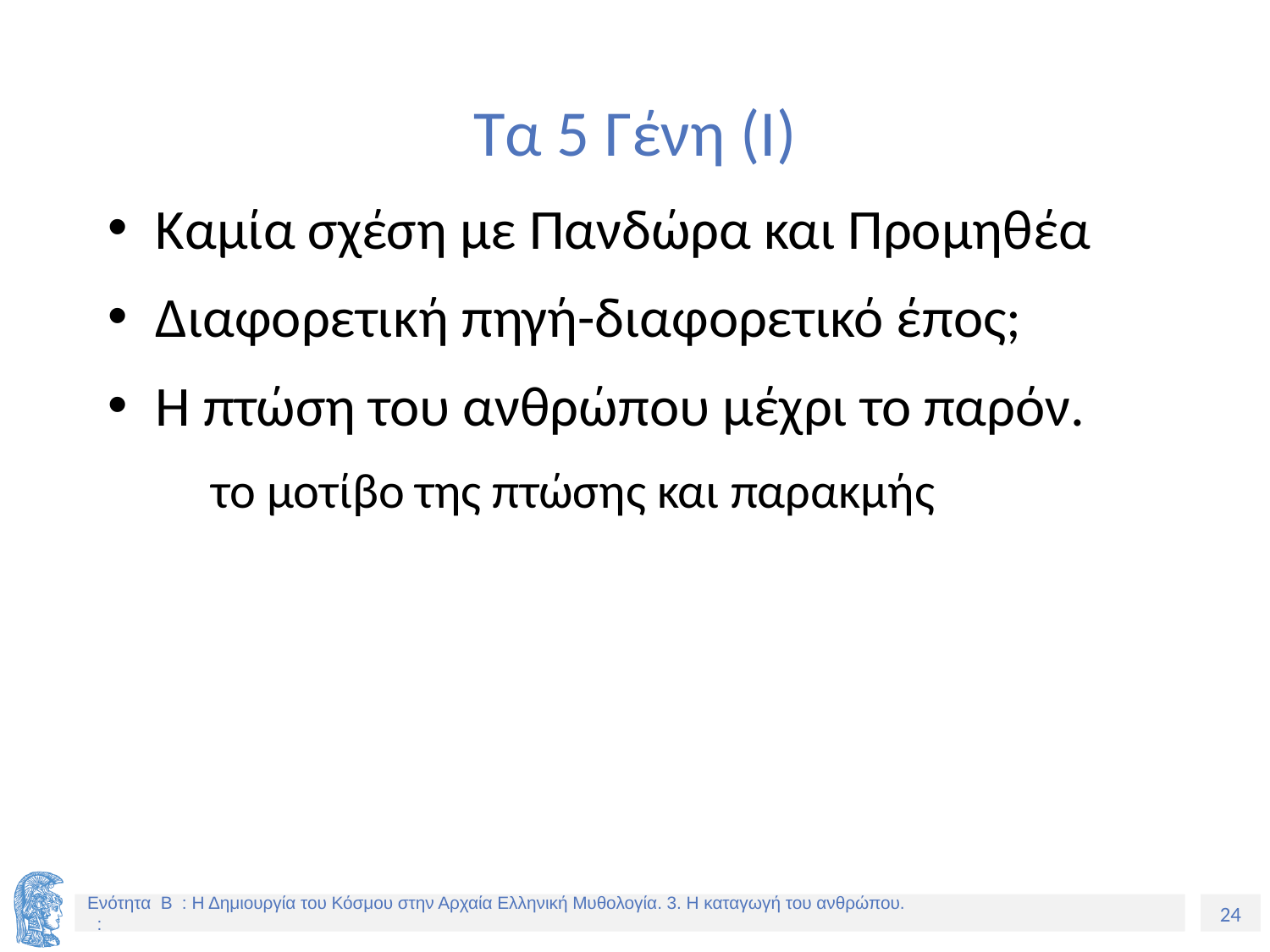

# Τα 5 Γένη (I)
Καμία σχέση με Πανδώρα και Προμηθέα
Διαφορετική πηγή-διαφορετικό έπος;
Η πτώση του ανθρώπου μέχρι το παρόν.
	το μοτίβο της πτώσης και παρακμής